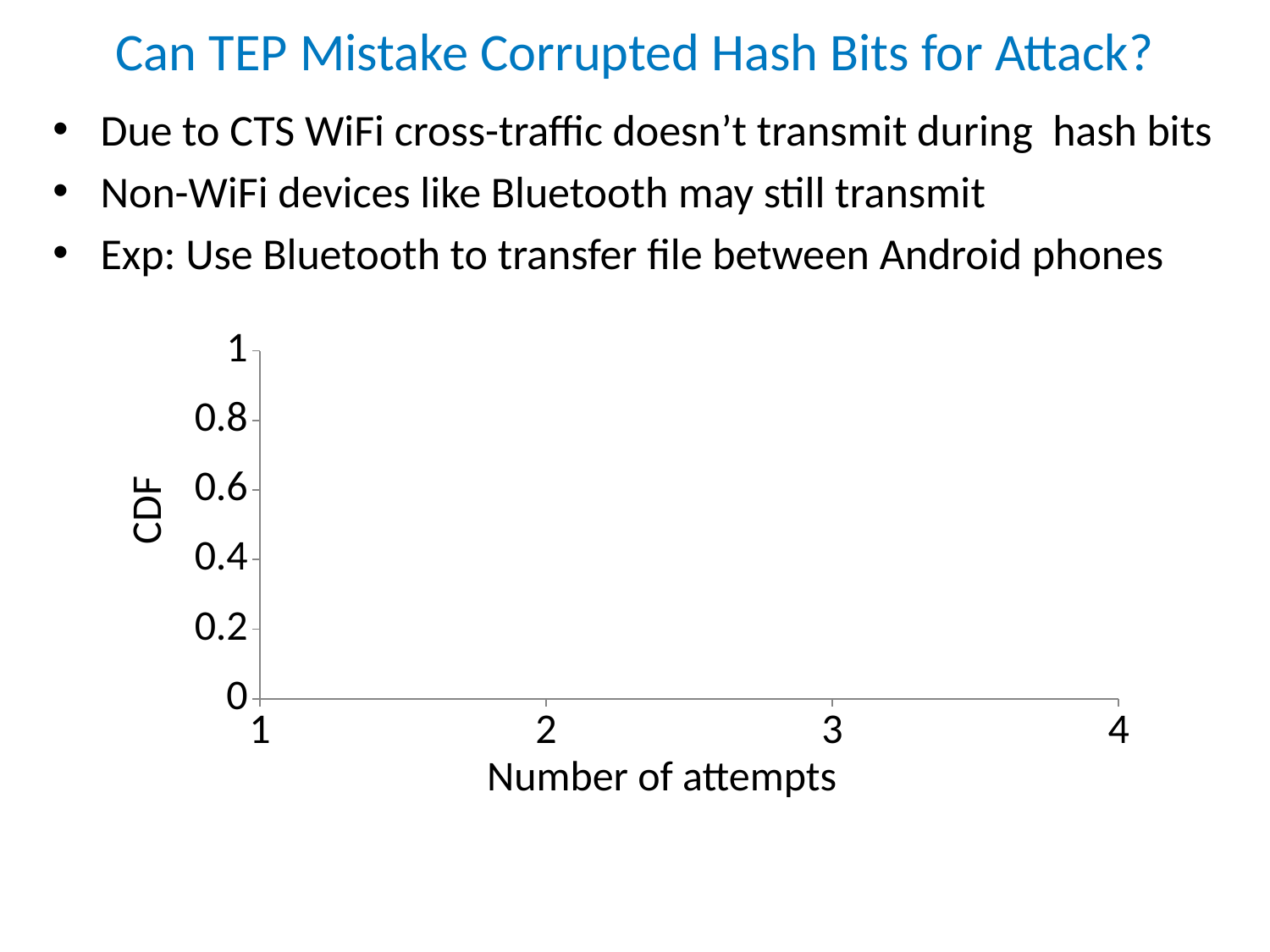

# Can TEP Mistake Corrupted Hash Bits for Attack?
Due to CTS WiFi cross-traffic doesn’t transmit during  hash bits
Non-WiFi devices like Bluetooth may still transmit
Exp: Use Bluetooth to transfer file between Android phones

### Chart

| Category |  |
|---|---|
CDF
Number of attempts